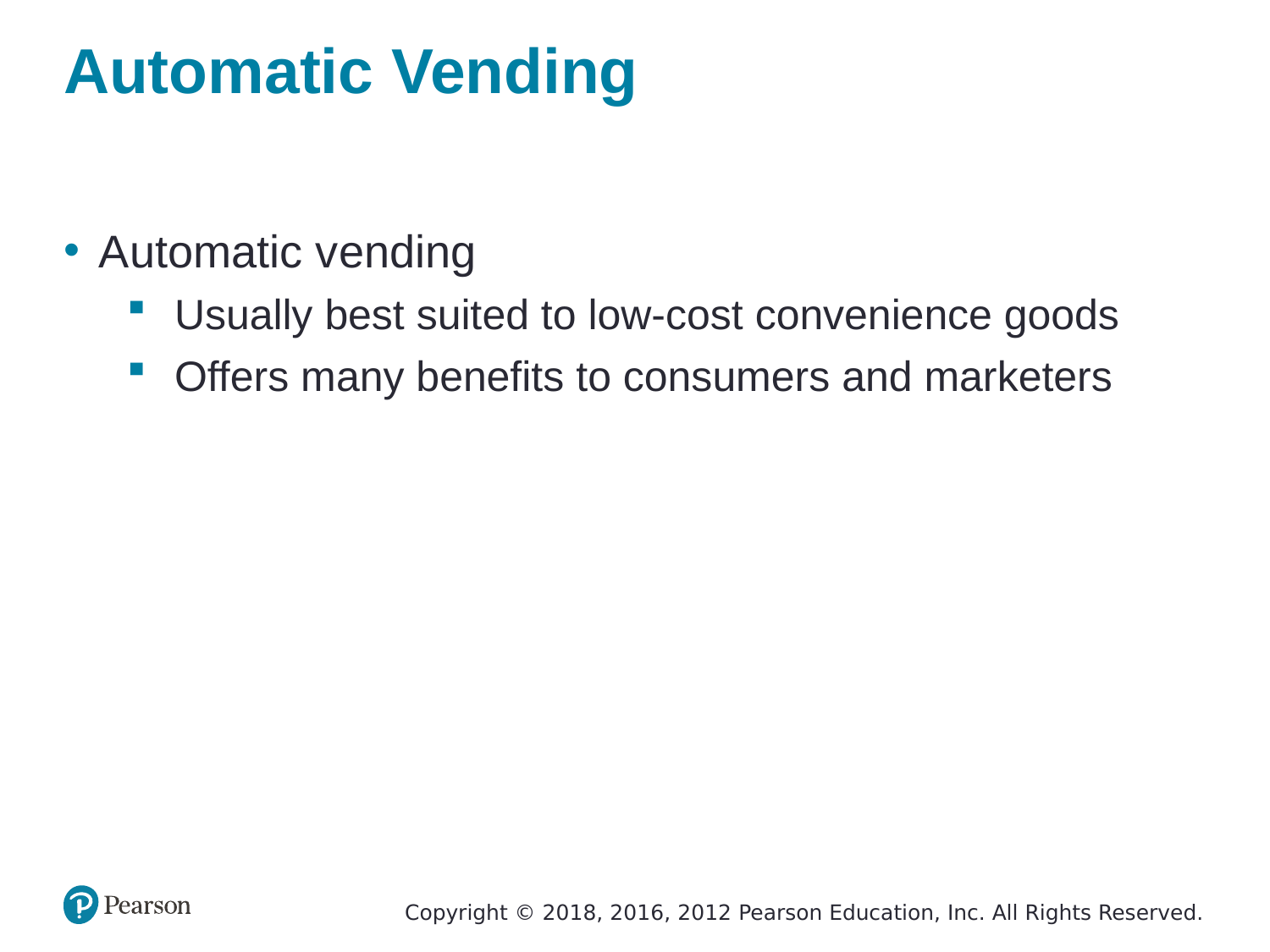

# Automatic Vending
Automatic vending
Usually best suited to low-cost convenience goods
Offers many benefits to consumers and marketers